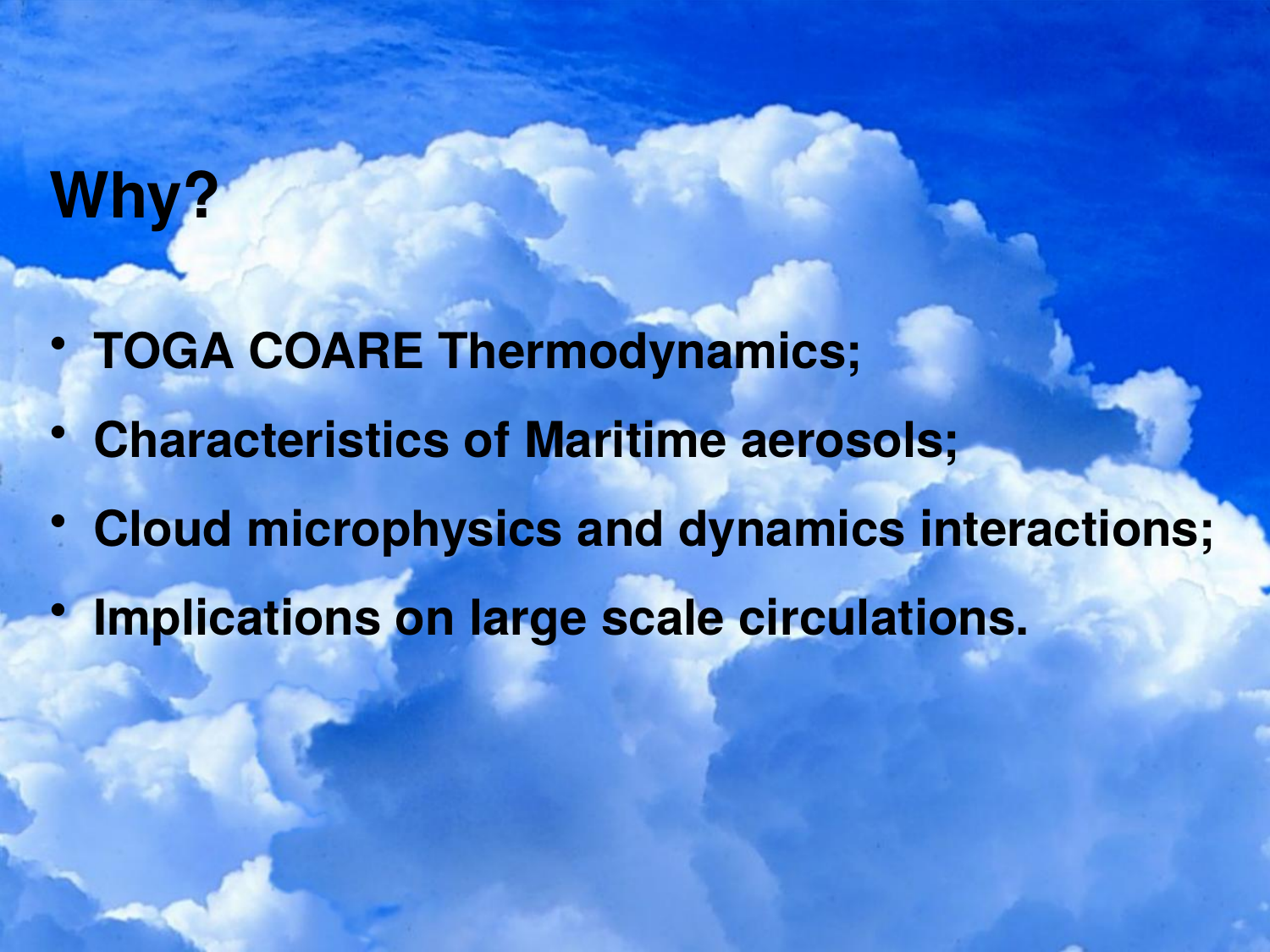

Why?

 TOGA COARE Thermodynamics;
 Characteristics of Maritime aerosols;
 Cloud microphysics and dynamics interactions;
 Implications on large scale circulations.